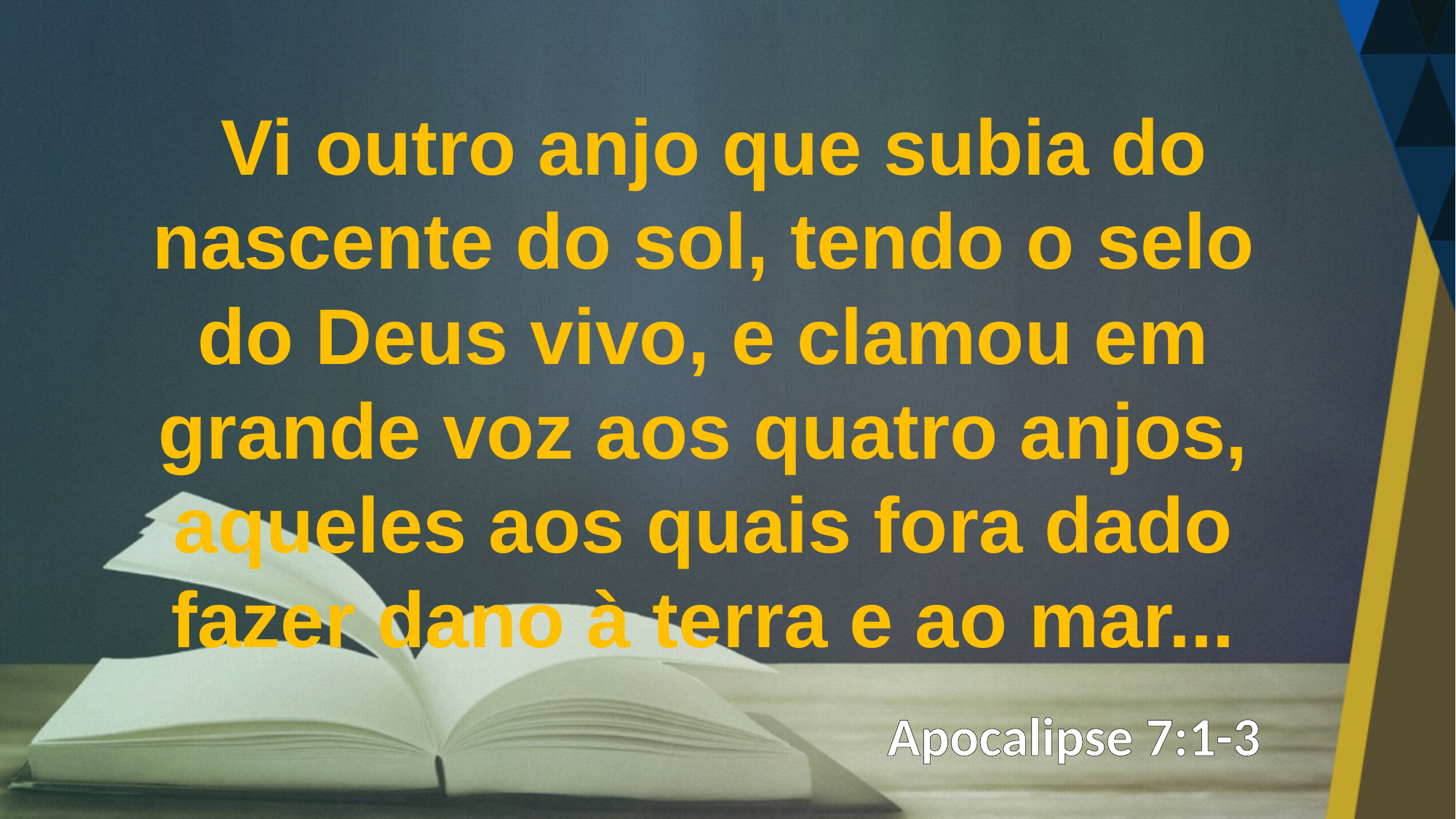

Vi outro anjo que subia do nascente do sol, tendo o selo do Deus vivo, e clamou em grande voz aos quatro anjos, aqueles aos quais fora dado fazer dano à terra e ao mar...

Apocalipse 7:1-3